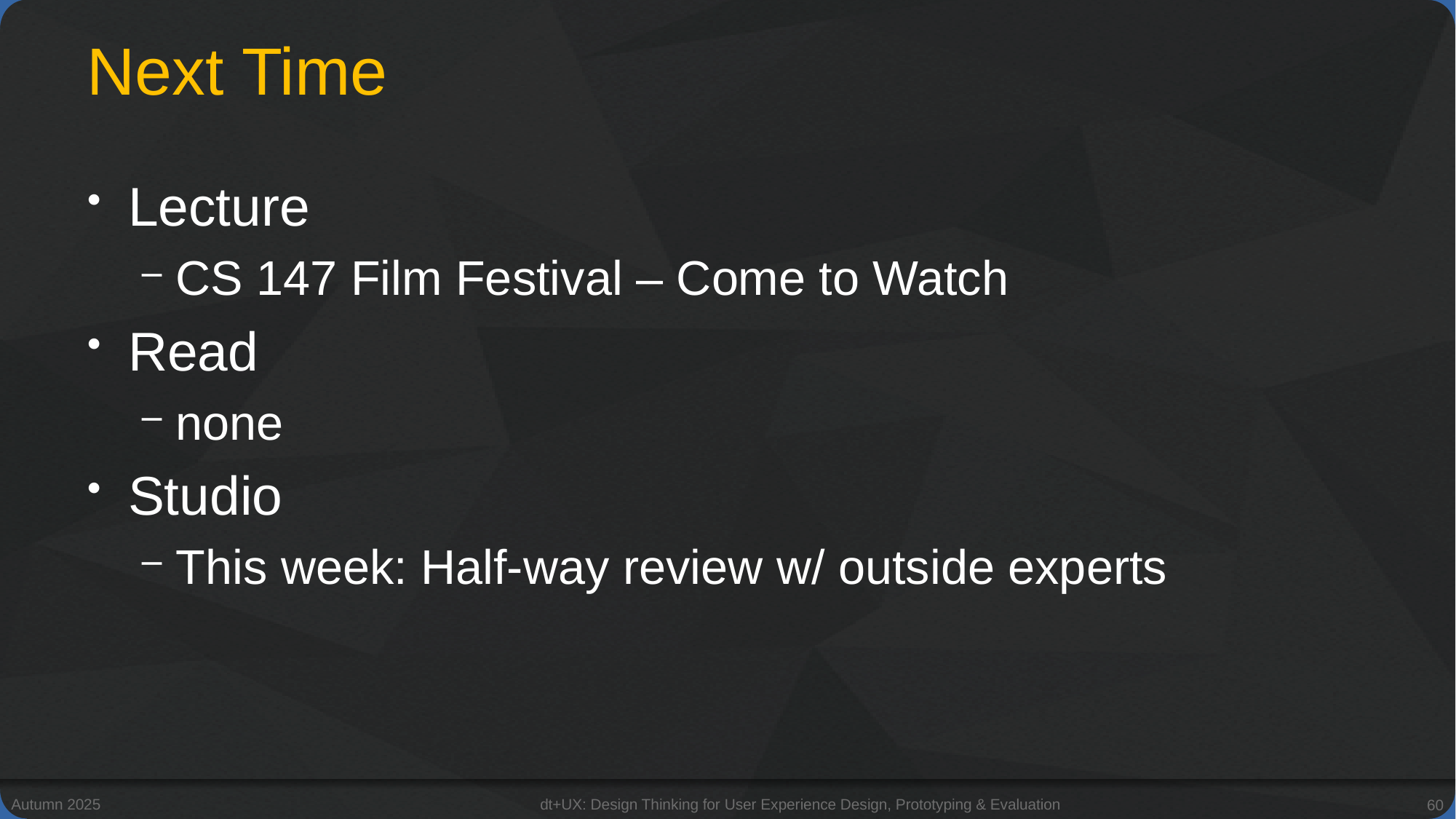

# Next Time
Lecture
CS 147 Film Festival – Come to Watch
Read
none
Studio
This week: Half-way review w/ outside experts
Autumn 2025
dt+UX: Design Thinking for User Experience Design, Prototyping & Evaluation
60